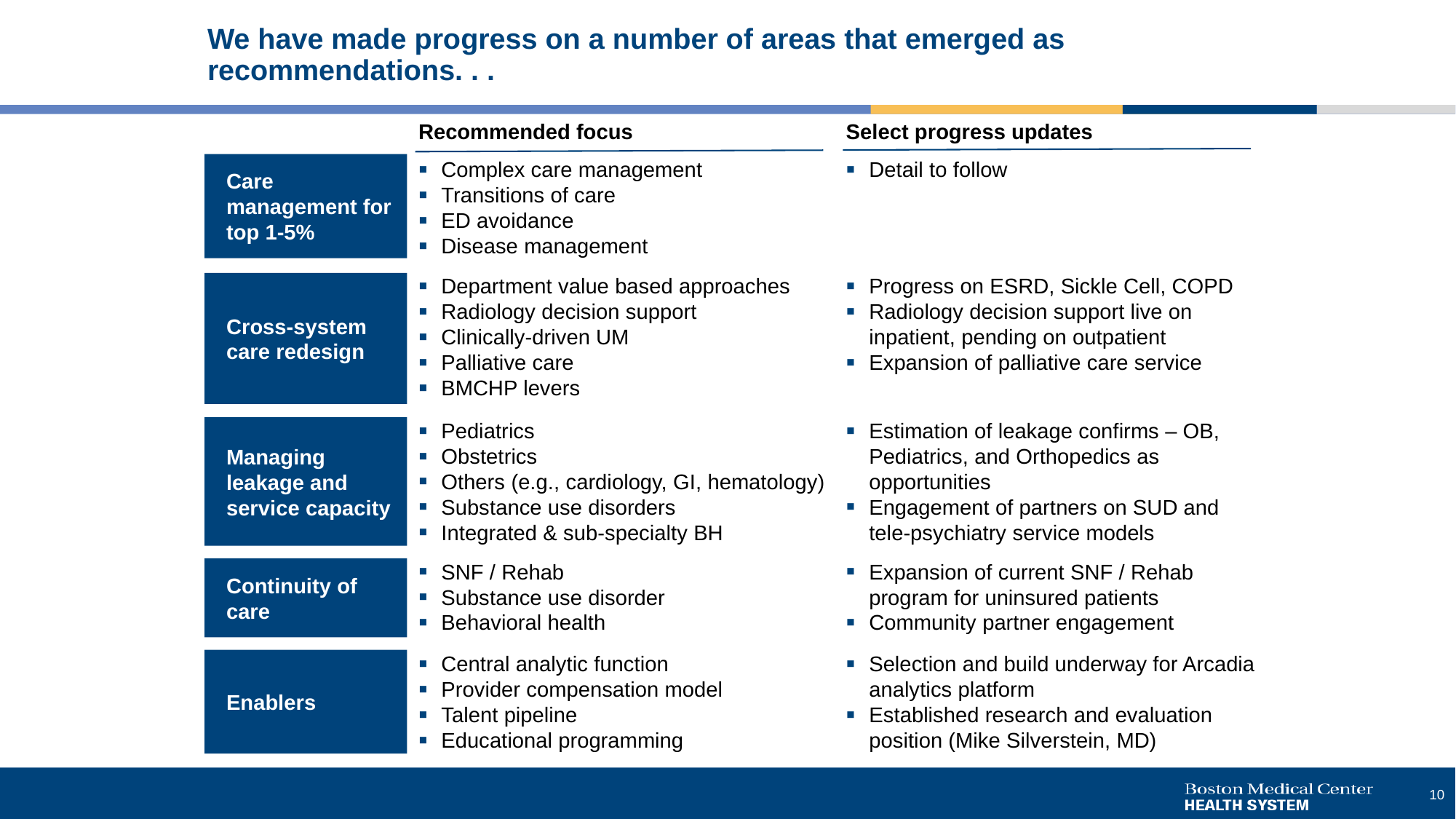

# We have made progress on a number of areas that emerged as recommendations. . .
Recommended focus
Select progress updates
Care management for top 1-5%
Complex care management
Transitions of care
ED avoidance
Disease management
Detail to follow
Cross-system care redesign
Department value based approaches
Radiology decision support
Clinically-driven UM
Palliative care
BMCHP levers
Progress on ESRD, Sickle Cell, COPD
Radiology decision support live on inpatient, pending on outpatient
Expansion of palliative care service

Pediatrics
Obstetrics
Others (e.g., cardiology, GI, hematology)
Substance use disorders
Integrated & sub-specialty BH
Estimation of leakage confirms – OB,  Pediatrics, and Orthopedics as opportunities
Engagement of partners on SUD and tele-psychiatry service models
Managing leakage and service capacity
Continuity of care
SNF / Rehab
Substance use disorder
Behavioral health
Expansion of current SNF / Rehab program for uninsured patients
Community partner engagement
Enablers
Central analytic function
Provider compensation model
Talent pipeline
Educational programming
Selection and build underway for Arcadia analytics platform
Established research and evaluation position (Mike Silverstein, MD)